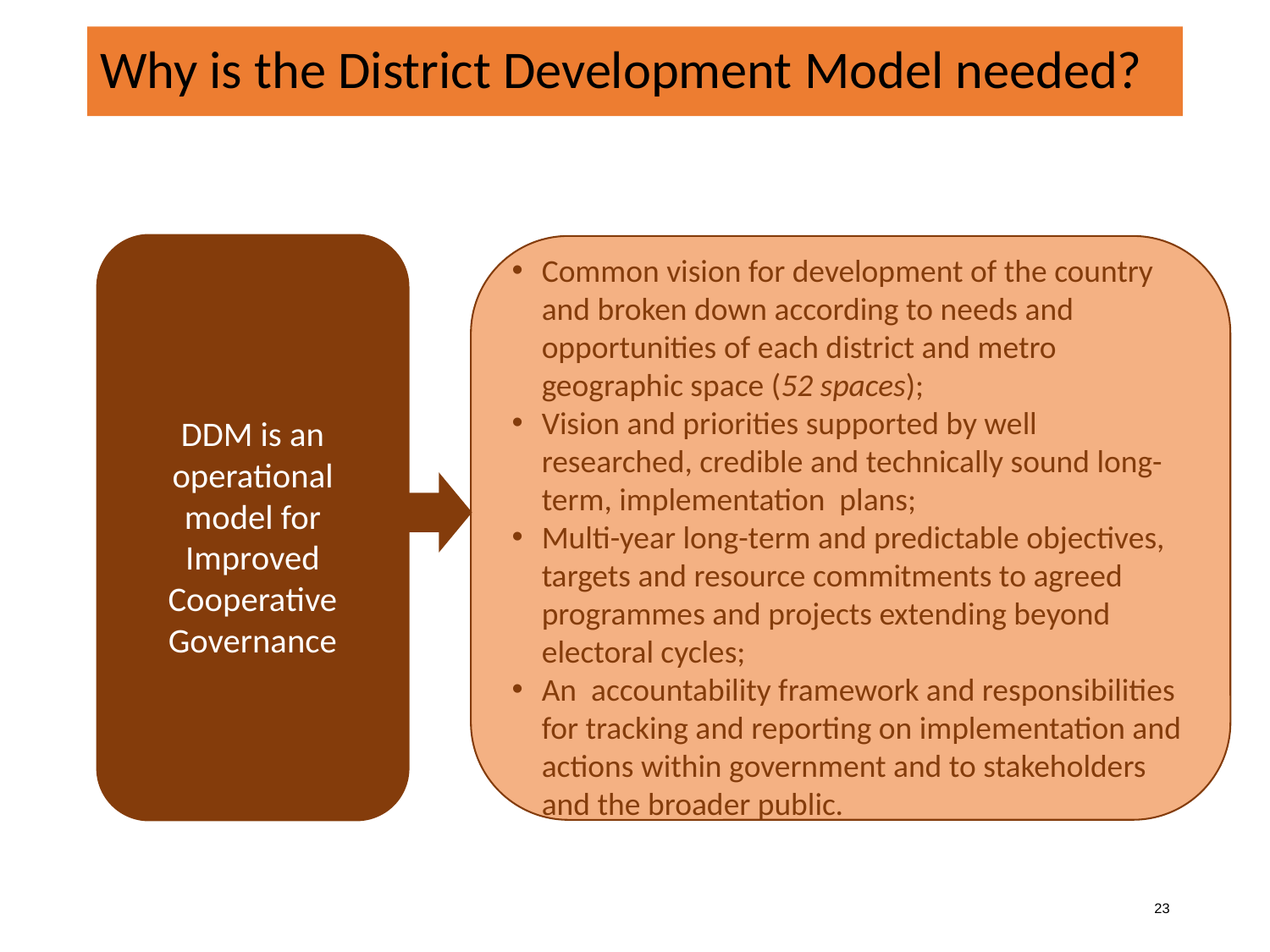

# Why is the District Development Model needed?

DDM is an operational model for
Improved Cooperative Governance

Common vision for development of the country and broken down according to needs and opportunities of each district and metro geographic space (52 spaces);
Vision and priorities supported by well researched, credible and technically sound long-term, implementation  plans;
Multi-year long-term and predictable objectives, targets and resource commitments to agreed programmes and projects extending beyond electoral cycles;
An  accountability framework and responsibilities for tracking and reporting on implementation and actions within government and to stakeholders and the broader public.

23